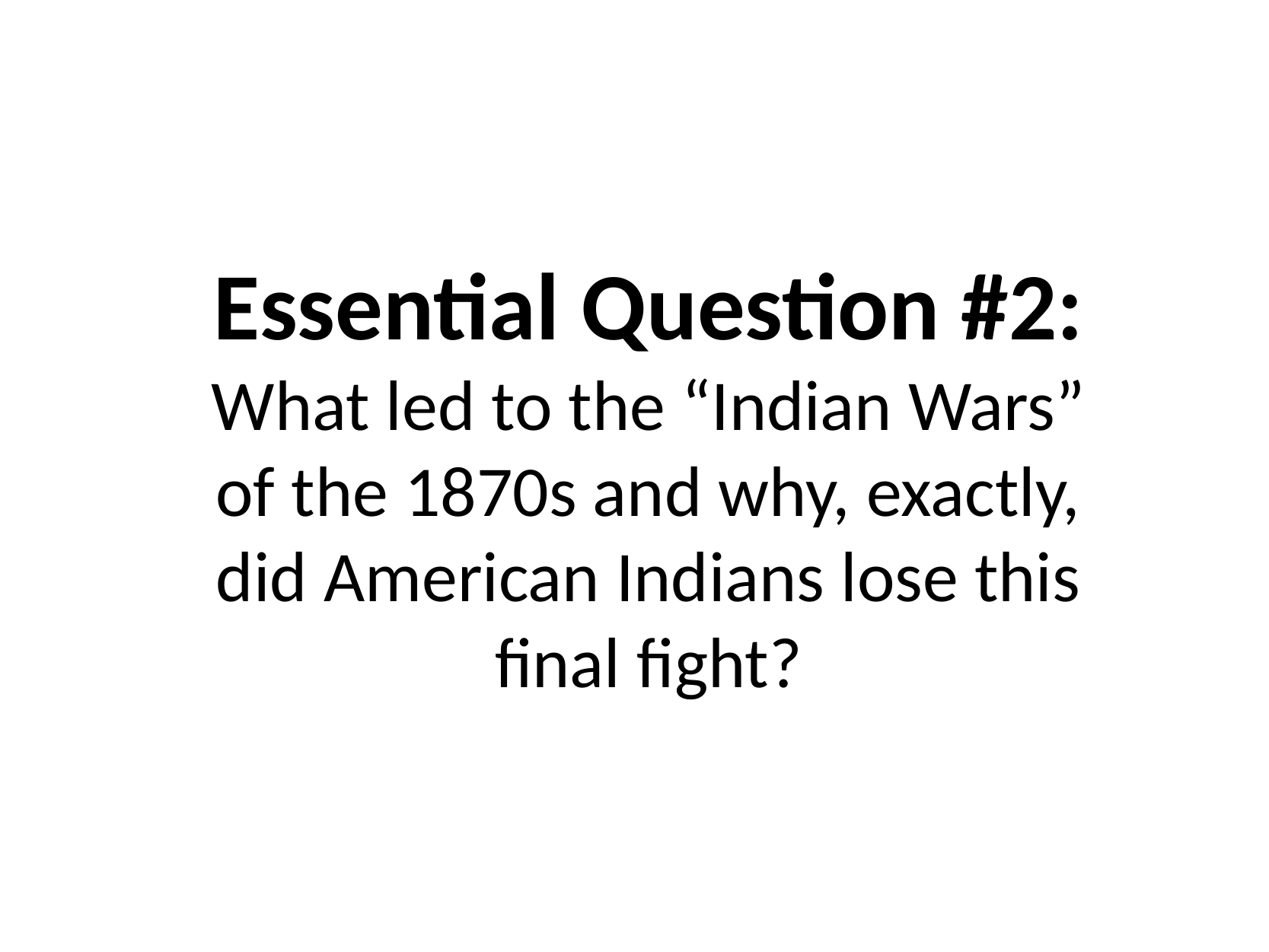

Essential Question #2:
What led to the “Indian Wars” of the 1870s and why, exactly, did American Indians lose this final fight?